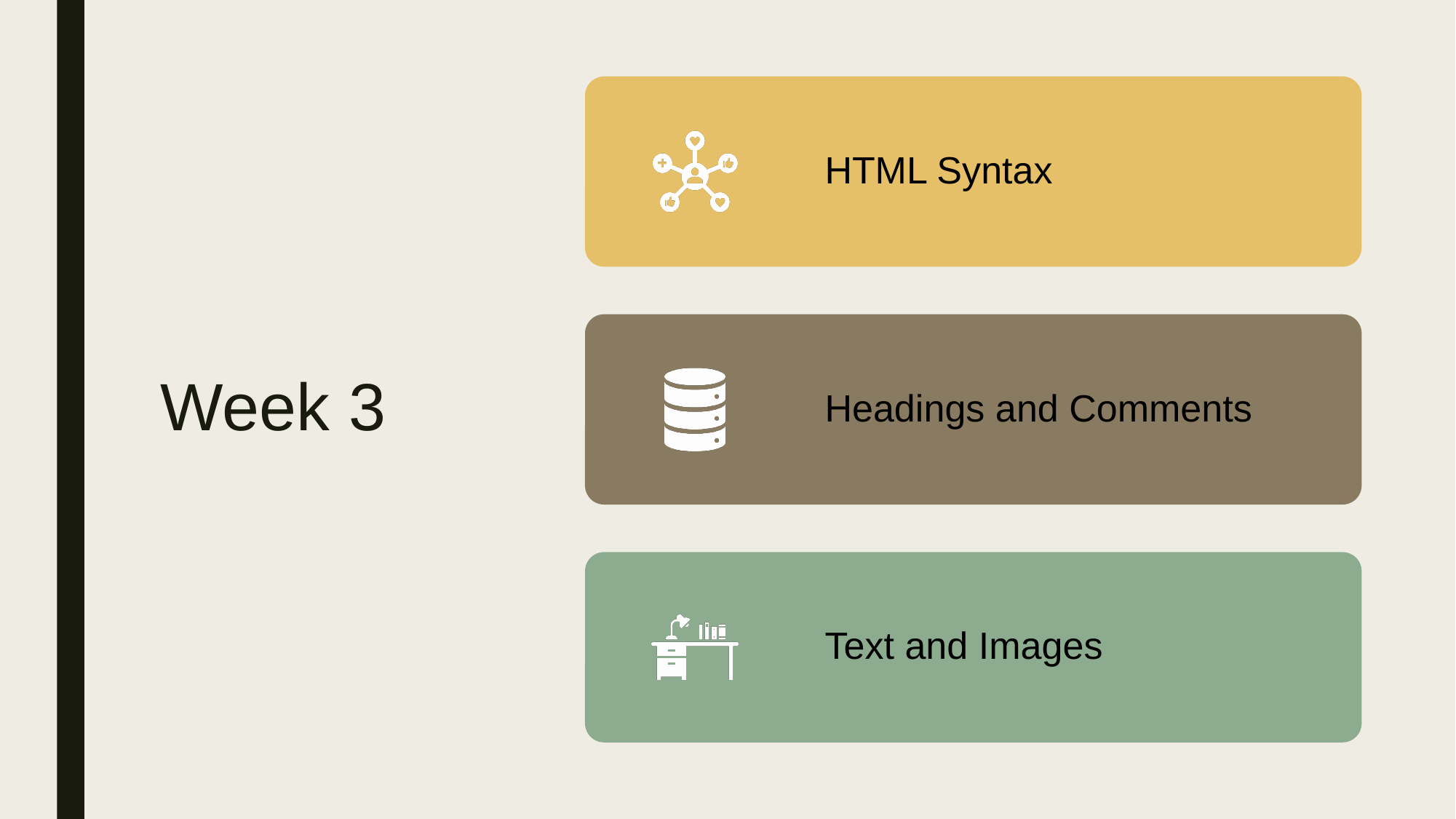

# Week 3
HTML Syntax
Headings and Comments
Text and Images